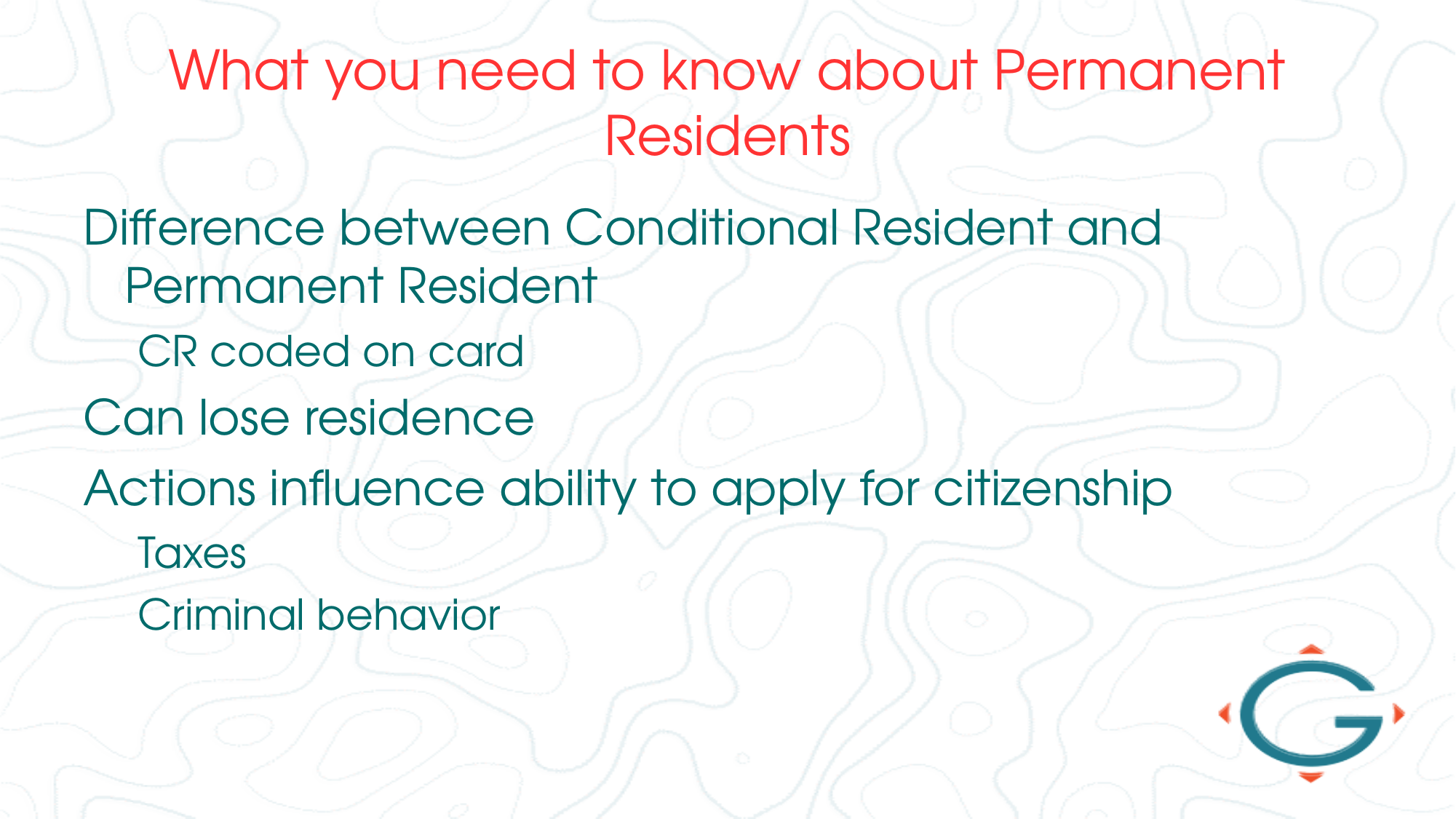

# What you need to know about Permanent Residents
Difference between Conditional Resident and Permanent Resident
CR coded on card
Can lose residence
Actions influence ability to apply for citizenship
Taxes
Criminal behavior